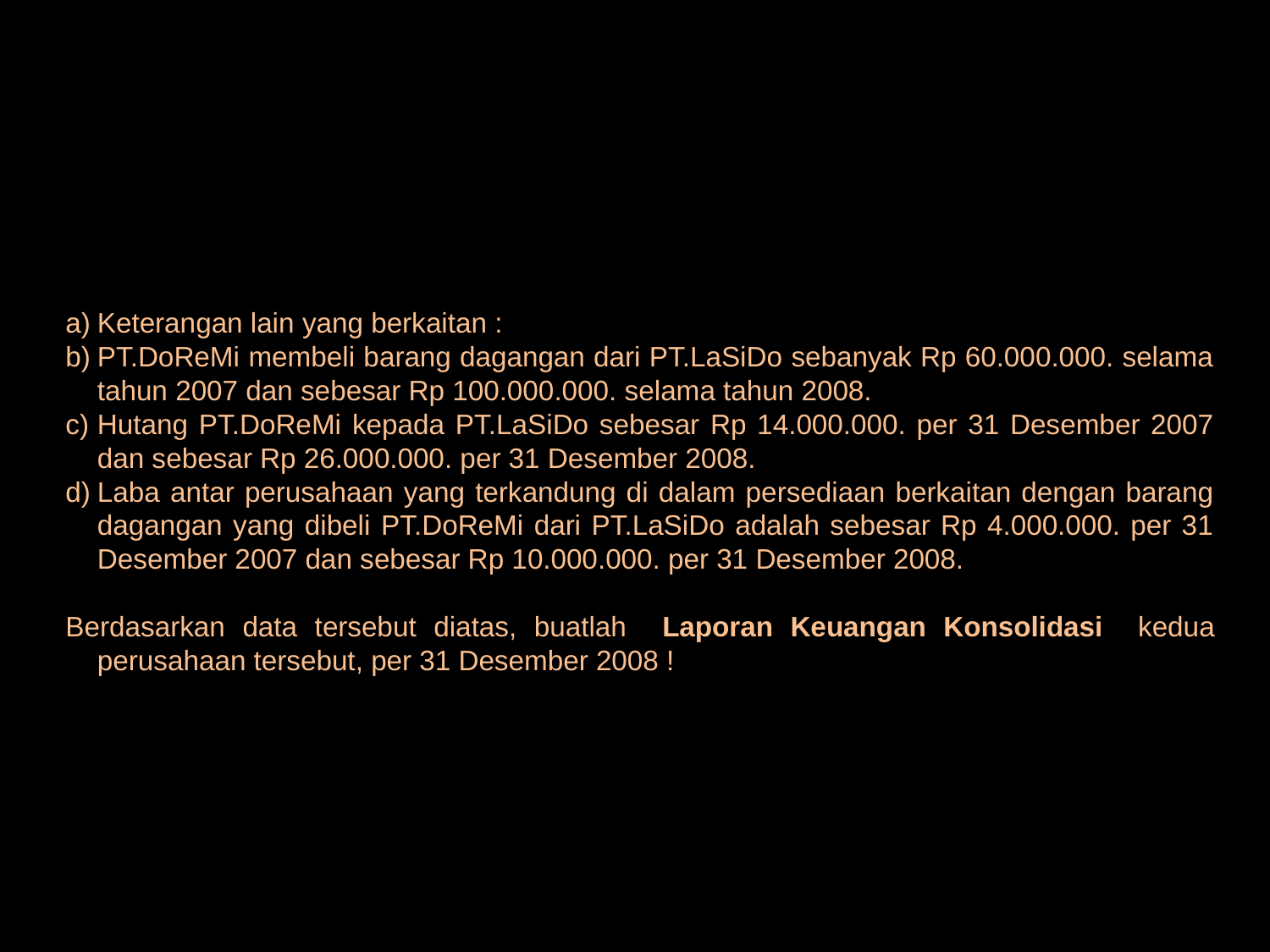

#
Keterangan lain yang berkaitan :
PT.DoReMi membeli barang dagangan dari PT.LaSiDo sebanyak Rp 60.000.000. selama tahun 2007 dan sebesar Rp 100.000.000. selama tahun 2008.
Hutang PT.DoReMi kepada PT.LaSiDo sebesar Rp 14.000.000. per 31 Desember 2007 dan sebesar Rp 26.000.000. per 31 Desember 2008.
Laba antar perusahaan yang terkandung di dalam persediaan berkaitan dengan barang dagangan yang dibeli PT.DoReMi dari PT.LaSiDo adalah sebesar Rp 4.000.000. per 31 Desember 2007 dan sebesar Rp 10.000.000. per 31 Desember 2008.

Berdasarkan data tersebut diatas, buatlah  Laporan Keuangan Konsolidasi  kedua perusahaan tersebut, per 31 Desember 2008 !